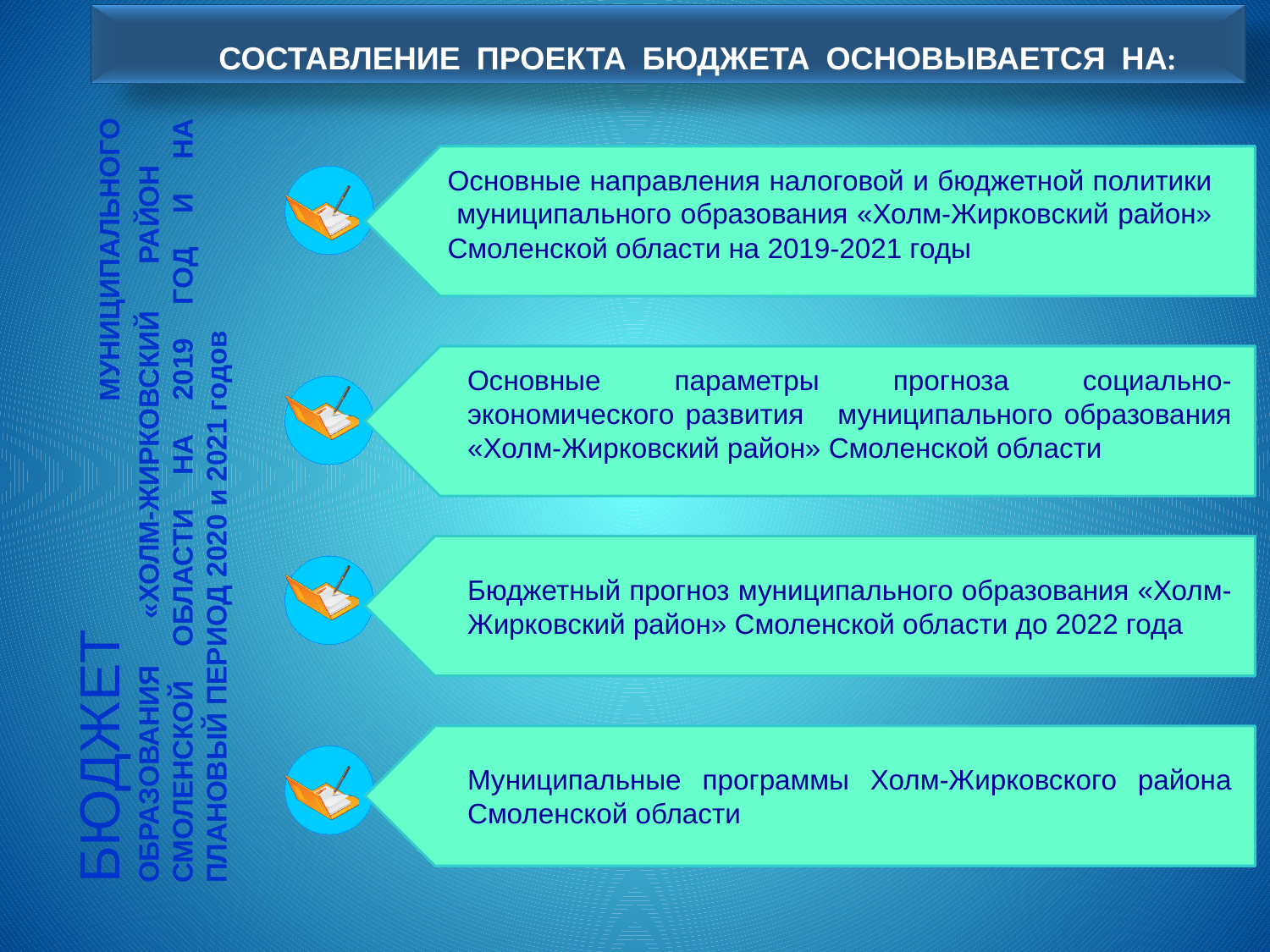

СОСТАВЛЕНИЕ  ПРОЕКТА  БЮДЖЕТА  ОСНОВЫВАЕТСЯ  НА:

Основные направления налоговой и бюджетной политики  муниципального образования «Холм-Жирковский район» Смоленской области на 2019-2021 годы

Основные параметры прогноза социально-экономического развития   муниципального образования «Холм-Жирковский район» Смоленской области

БЮДЖЕТ   МУНИЦИПАЛЬНОГО ОБРАЗОВАНИЯ «ХОЛМ-ЖИРКОВСКИЙ РАЙОН  СМОЛЕНСКОЙ ОБЛАСТИ НА 2019 ГОД И НА ПЛАНОВЫЙ ПЕРИОД 2020 и 2021 годов

Бюджетный прогноз муниципального образования «Холм-Жирковский район» Смоленской области до 2022 года

Муниципальные программы Холм-Жирковского района Смоленской области